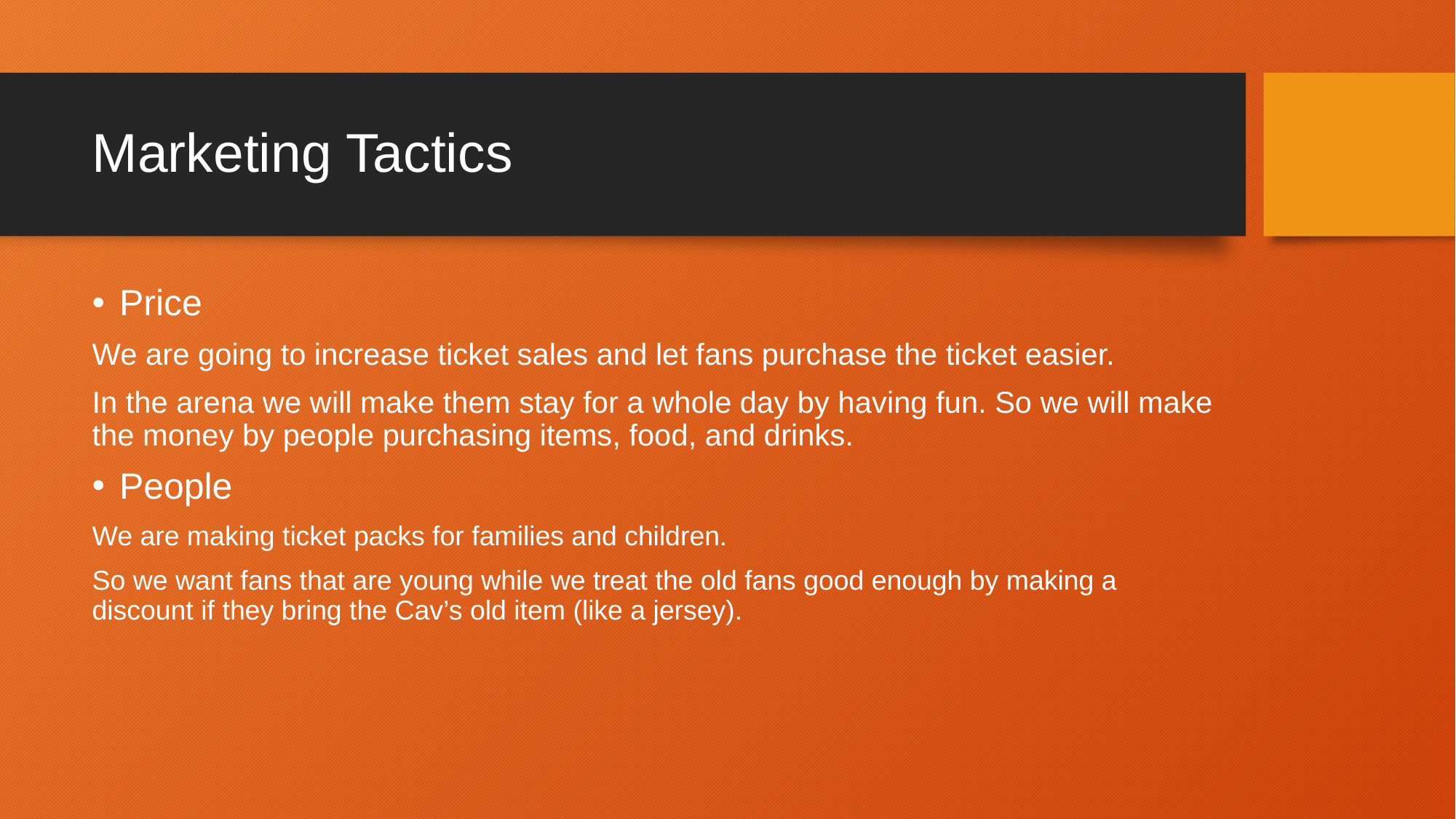

# Marketing Tactics
Price
We are going to increase ticket sales and let fans purchase the ticket easier.
In the arena we will make them stay for a whole day by having fun. So we will make the money by people purchasing items, food, and drinks.
People
We are making ticket packs for families and children.
So we want fans that are young while we treat the old fans good enough by making a discount if they bring the Cav’s old item (like a jersey).